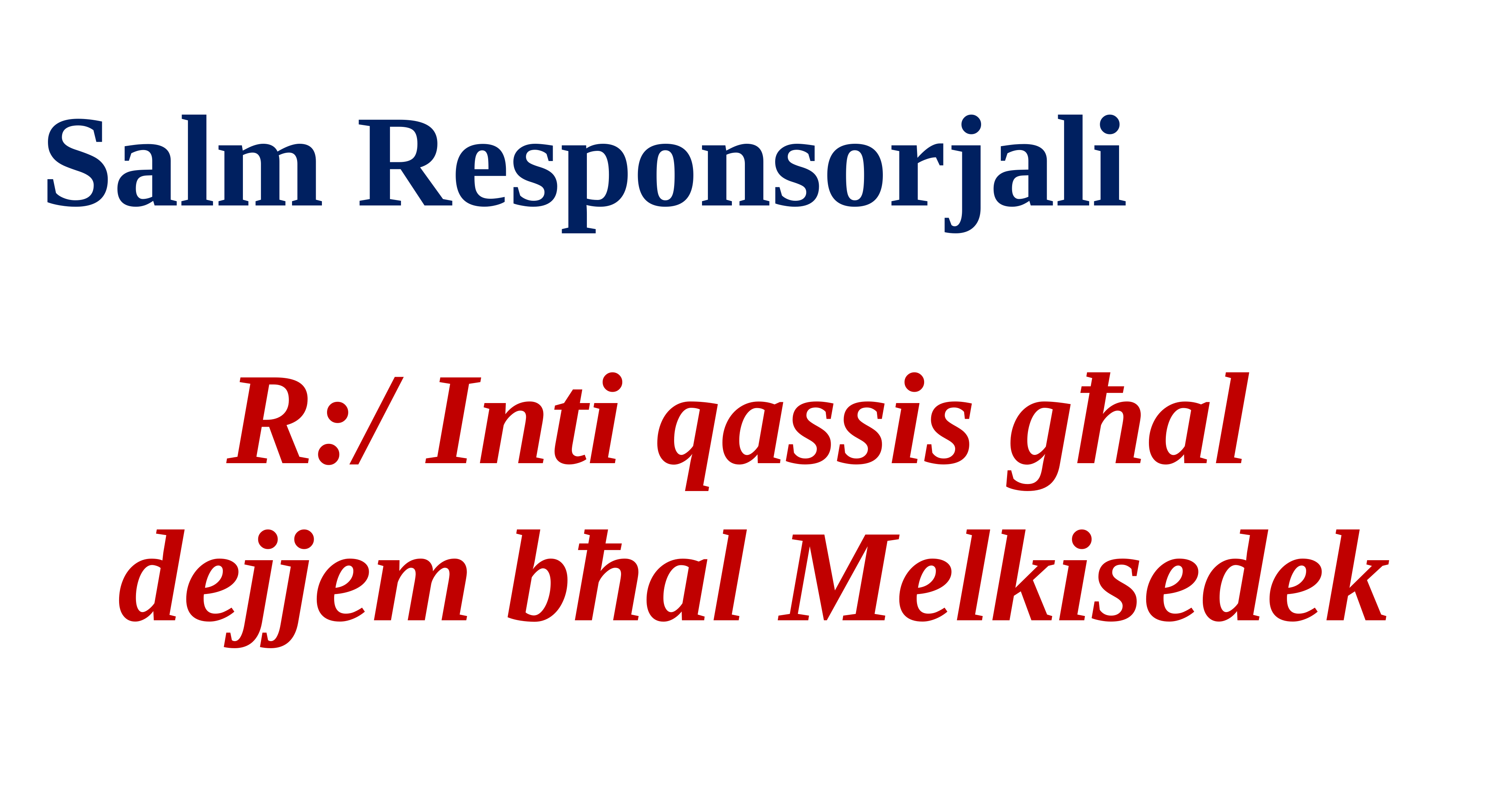

Salm Responsorjali
R:/ Inti qassis għal
dejjem bħal Melkisedek